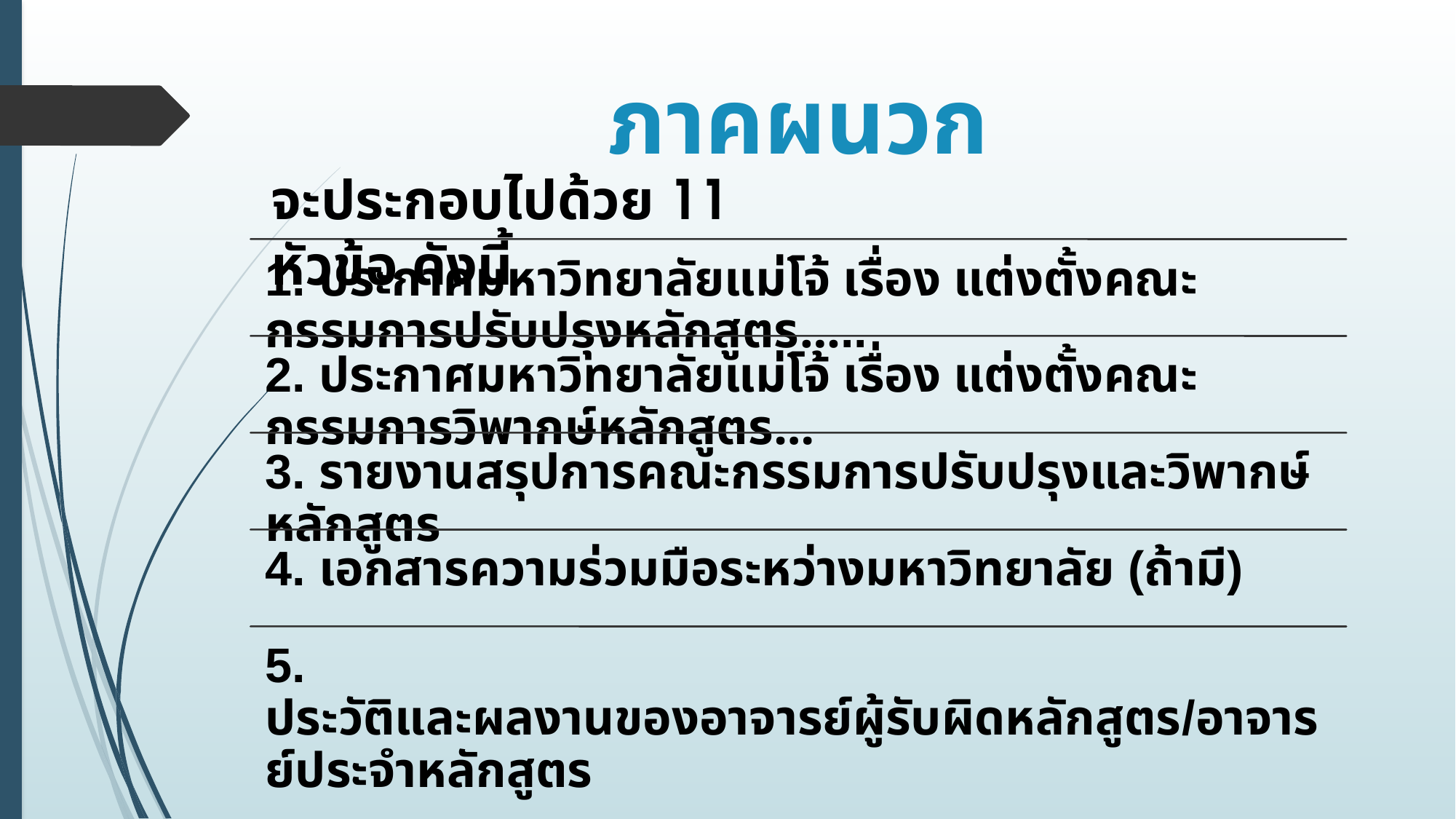

# ภาคผนวก
จะประกอบไปด้วย 11 หัวข้อ ดังนี้
1. ประกาศมหาวิทยาลัยแม่โจ้ เรื่อง แต่งตั้งคณะกรรมการปรับปรุงหลักสูตร…..
2. ประกาศมหาวิทยาลัยแม่โจ้ เรื่อง แต่งตั้งคณะกรรมการวิพากษ์หลักสูตร…
3. รายงานสรุปการคณะกรรมการปรับปรุงและวิพากษ์หลักสูตร
4. เอกสารความร่วมมือระหว่างมหาวิทยาลัย (ถ้ามี)
5. ประวัติและผลงานของอาจารย์ผู้รับผิดหลักสูตร/อาจารย์ประจำหลักสูตร